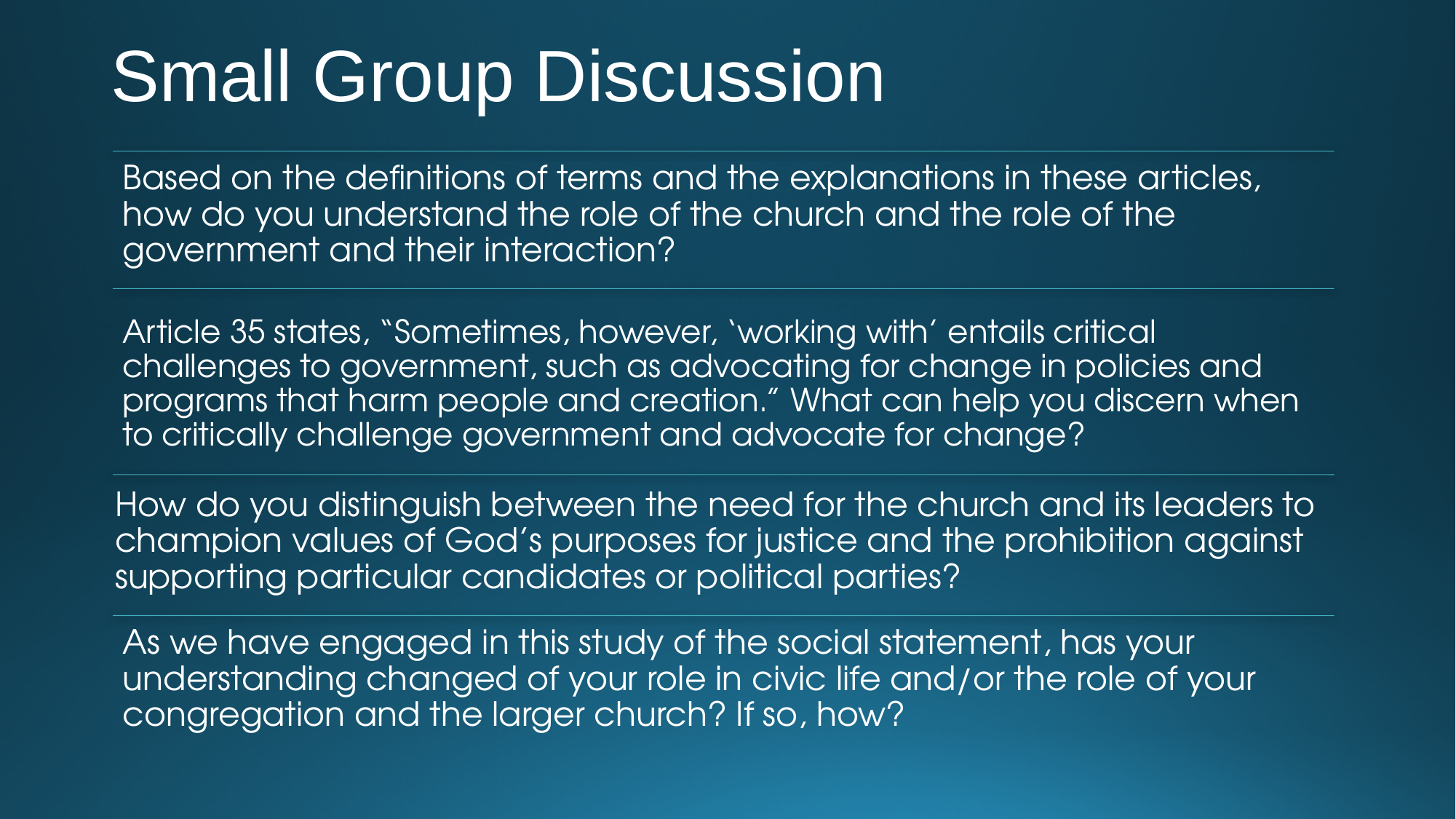

# Small Group Discussion
Based on the definitions of terms and the explanations in these articles, how do you understand the role of the church and the role of the government and their interaction?
Article 35 states, “Sometimes, however, ‘working with’ entails critical challenges to government, such as advocating for change in policies and programs that harm people and creation.” What can help you discern when to critically challenge government and advocate for change?

How do you distinguish between the need for the church and its leaders to champion values of God’s purposes for justice and the prohibition against supporting particular candidates or political parties?
As we have engaged in this study of the social statement, has your understanding changed of your role in civic life and/or the role of your congregation and the larger church? If so, how?